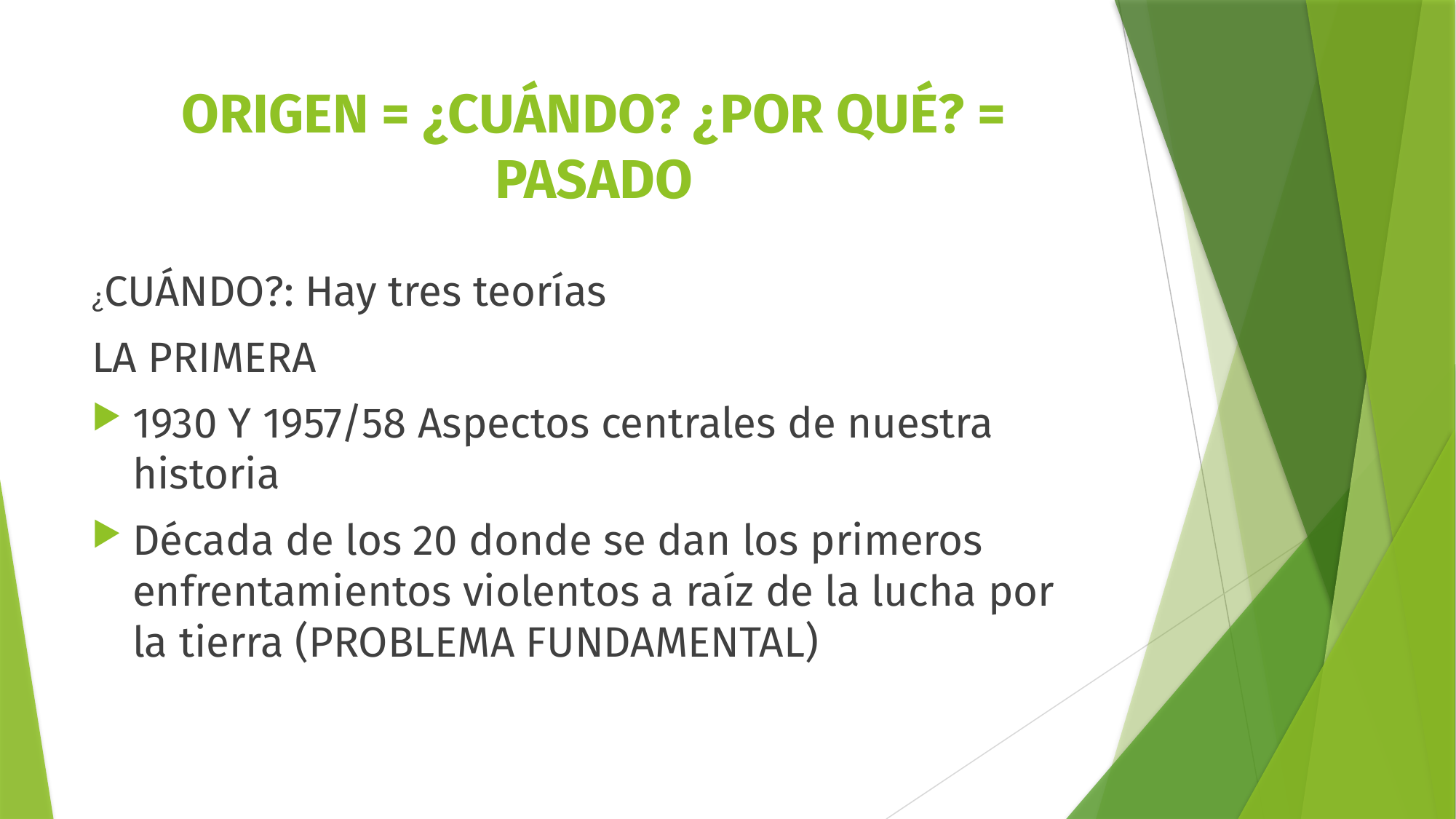

# ORIGEN = ¿CUÁNDO? ¿POR QUÉ? = PASADO
¿CUÁNDO?: Hay tres teorías
LA PRIMERA
1930 Y 1957/58 Aspectos centrales de nuestra historia
Década de los 20 donde se dan los primeros enfrentamientos violentos a raíz de la lucha por la tierra (PROBLEMA FUNDAMENTAL)